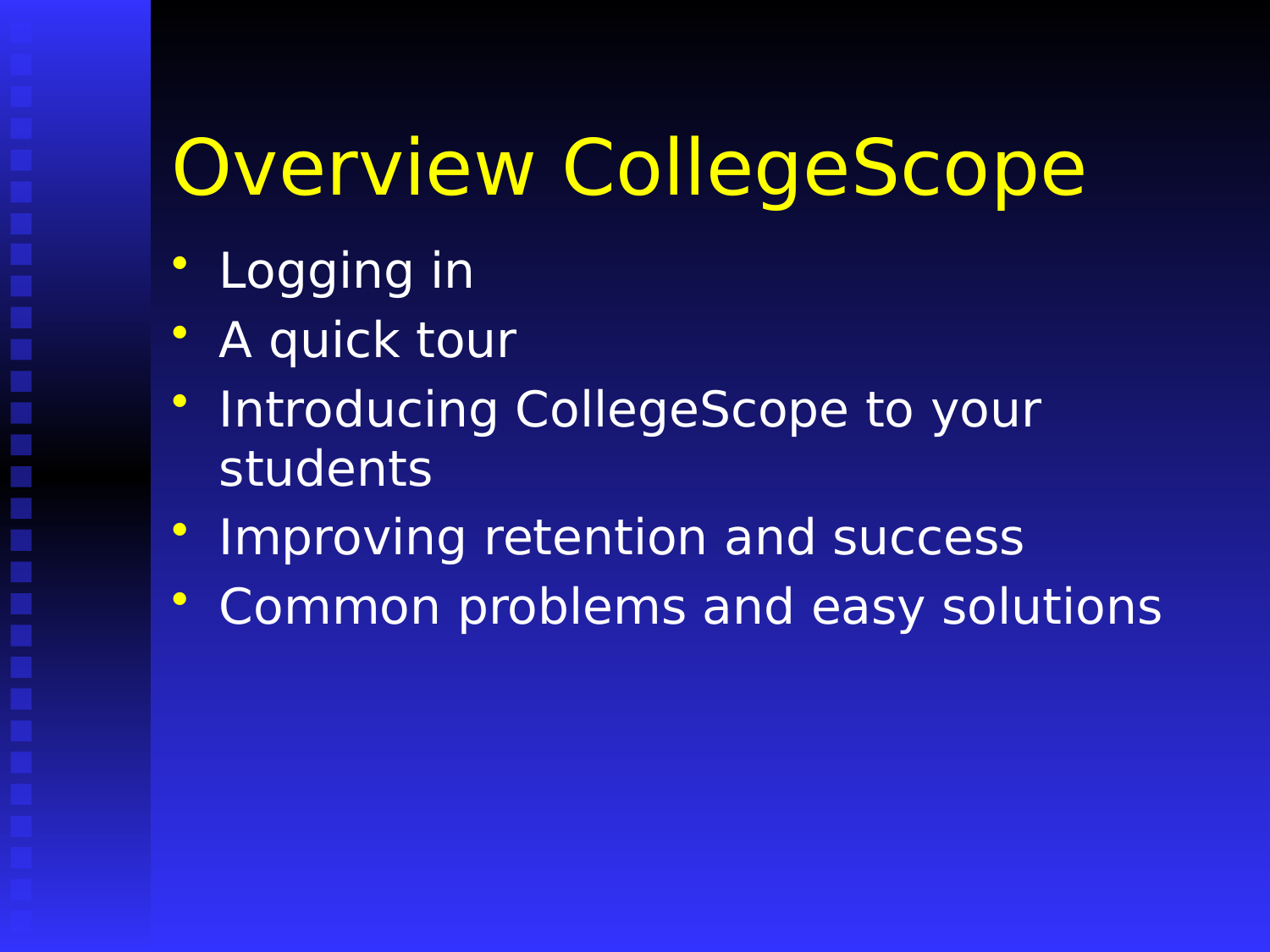

# Overview CollegeScope
Logging in
A quick tour
Introducing CollegeScope to your students
Improving retention and success
Common problems and easy solutions